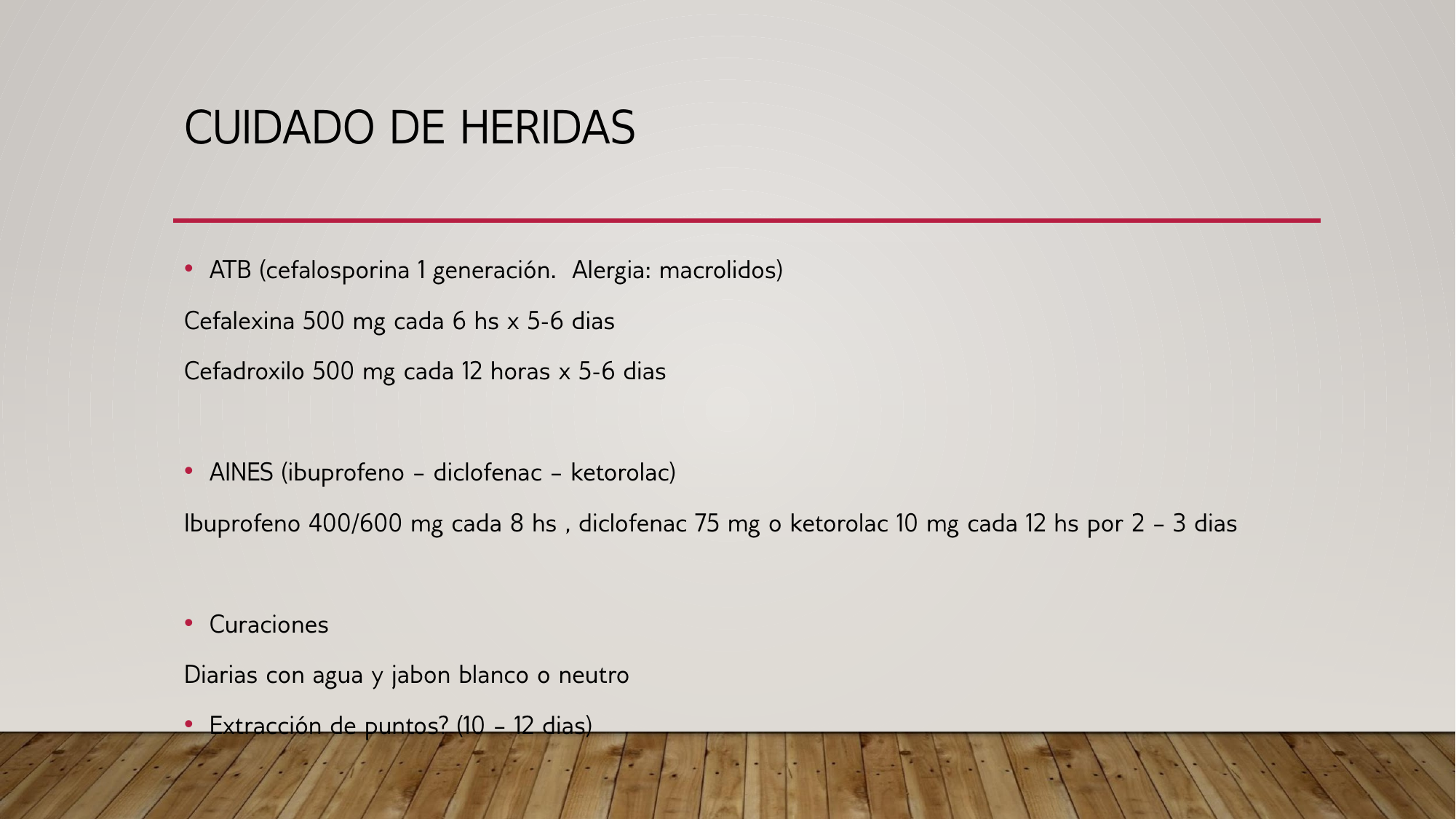

# CUIDADO DE HERIDAS
ATB (cefalosporina 1 generación.  Alergia: macrolidos)
Cefalexina 500 mg cada 6 hs x 5-6 dias
Cefadroxilo 500 mg cada 12 horas x 5-6 dias

AINES (ibuprofeno – diclofenac – ketorolac)
Ibuprofeno 400/600 mg cada 8 hs , diclofenac 75 mg o ketorolac 10 mg cada 12 hs por 2 – 3 dias

Curaciones
Diarias con agua y jabon blanco o neutro
Extracción de puntos? (10 – 12 dias)